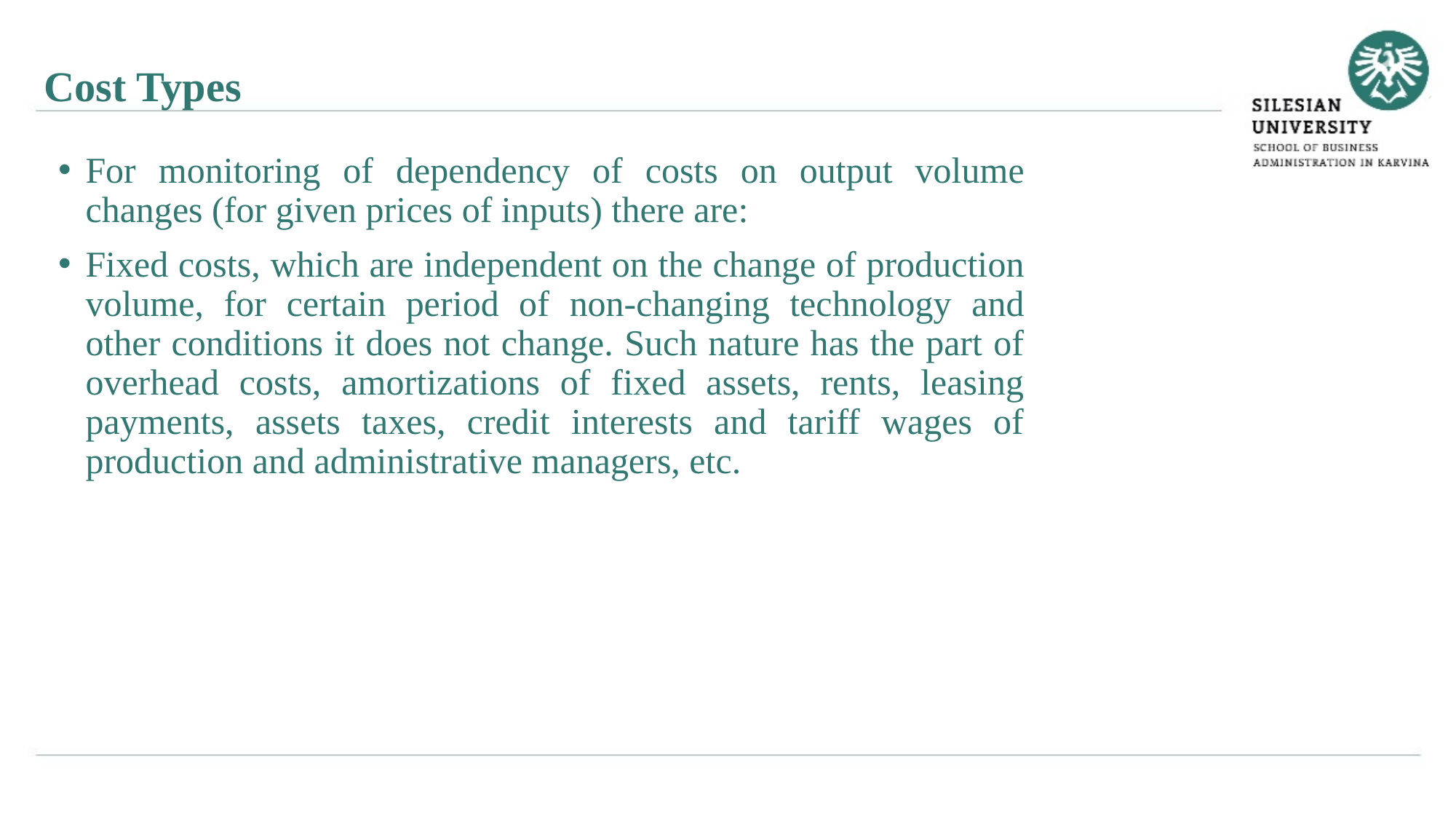

Cost Types
For monitoring of dependency of costs on output volume changes (for given prices of inputs) there are:
Fixed costs, which are independent on the change of production volume, for certain period of non-changing technology and other conditions it does not change. Such nature has the part of overhead costs, amortizations of fixed assets, rents, leasing payments, assets taxes, credit interests and tariff wages of production and administrative managers, etc.